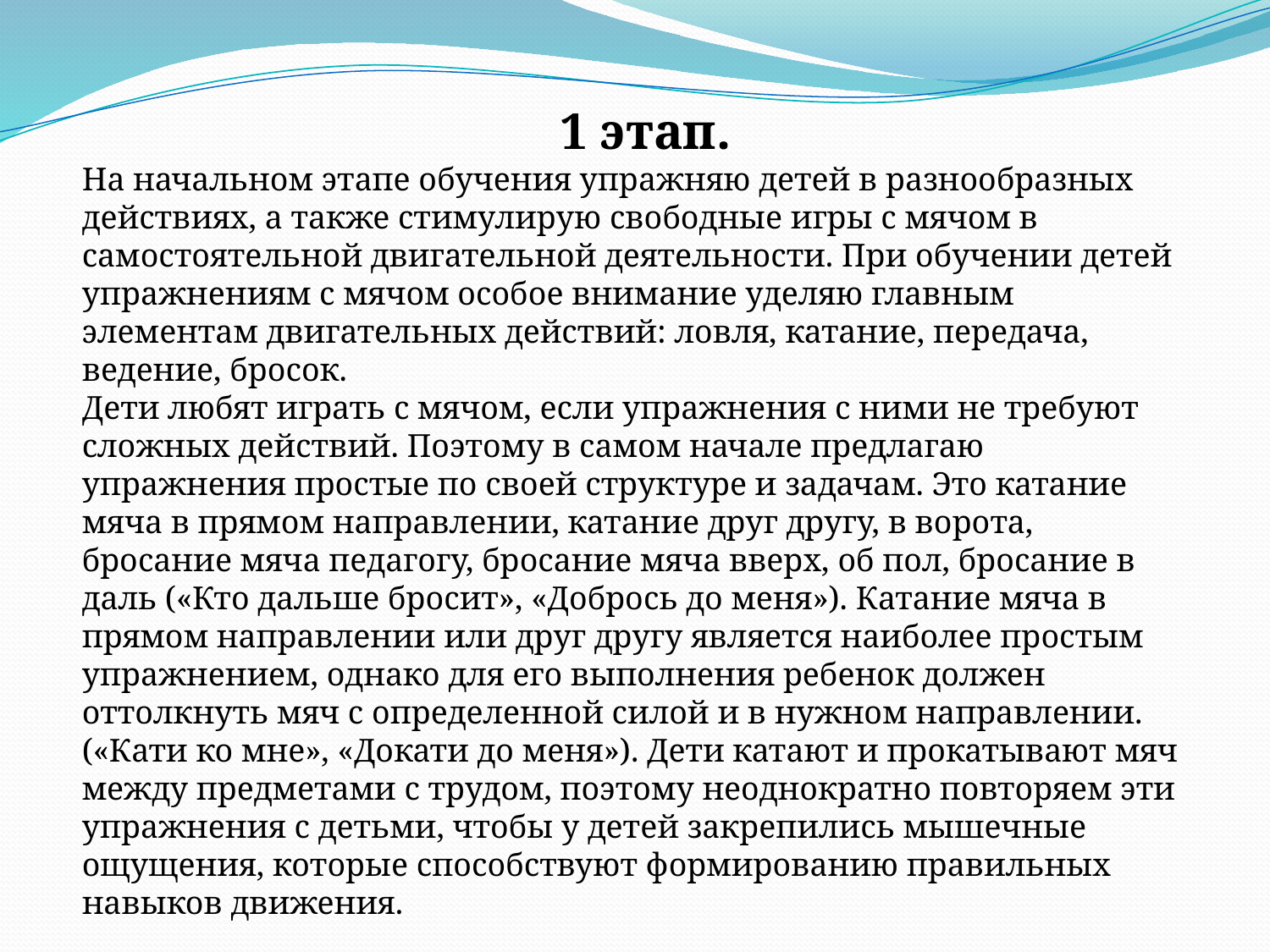

1 этап.
На начальном этапе обучения упражняю детей в разнообразных действиях, а также стимулирую свободные игры с мячом в самостоятельной двигательной деятельности. При обучении детей упражнениям с мячом особое внимание уделяю главным элементам двигательных действий: ловля, катание, передача, ведение, бросок.
Дети любят играть с мячом, если упражнения с ними не требуют сложных действий. Поэтому в самом начале предлагаю упражнения простые по своей структуре и задачам. Это катание мяча в прямом направлении, катание друг другу, в ворота, бросание мяча педагогу, бросание мяча вверх, об пол, бросание в даль («Кто дальше бросит», «Добрось до меня»). Катание мяча в прямом направлении или друг другу является наиболее простым упражнением, однако для его выполнения ребенок должен оттолкнуть мяч с определенной силой и в нужном направлении. («Кати ко мне», «Докати до меня»). Дети катают и прокатывают мяч между предметами с трудом, поэтому неоднократно повторяем эти упражнения с детьми, чтобы у детей закрепились мышечные ощущения, которые способствуют формированию правильных навыков движения.